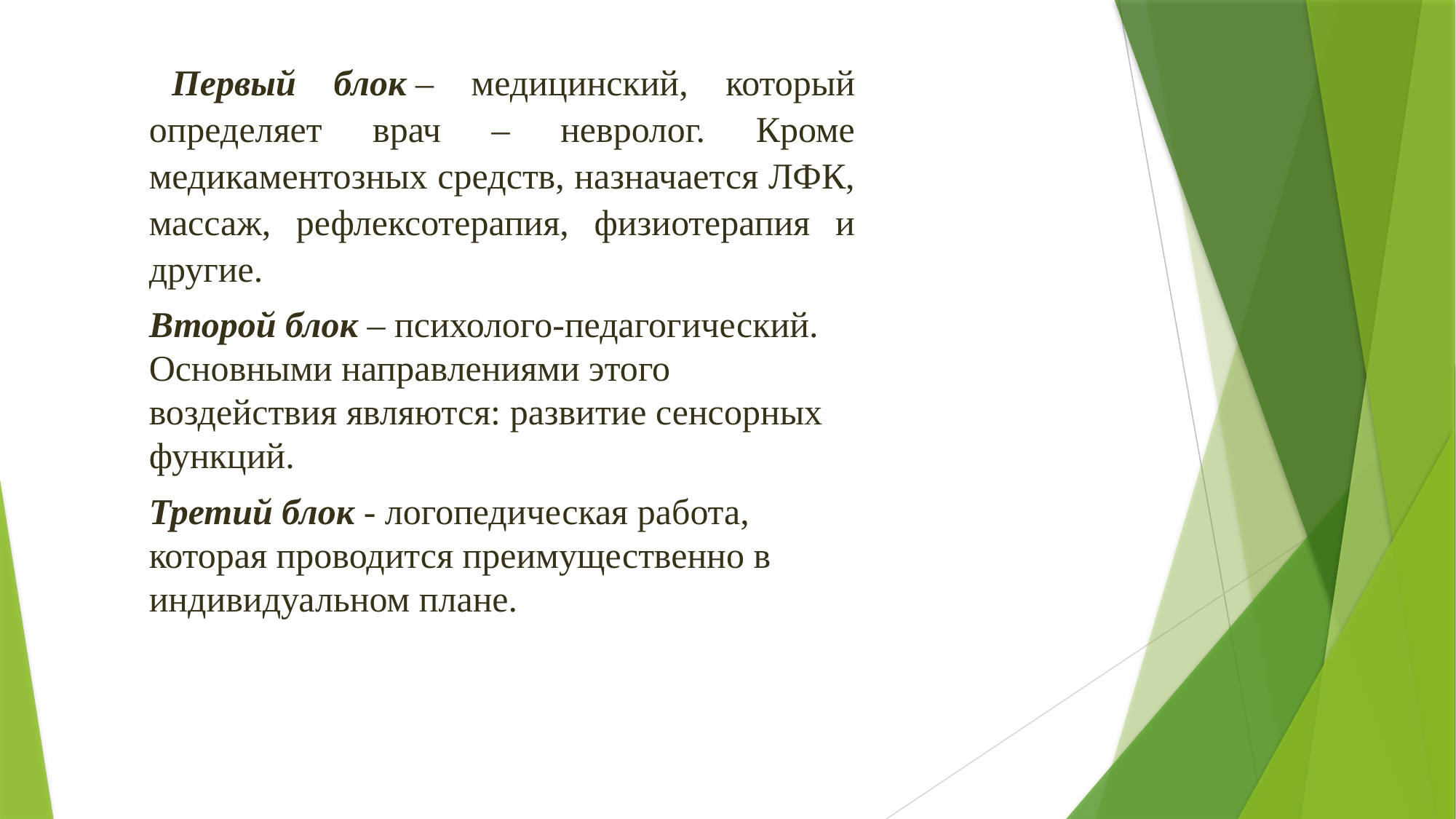

Первый блок – медицинский, который определяет врач – невролог. Кроме медикаментозных средств, назначается ЛФК, массаж, рефлексотерапия, физиотерапия и другие.
Второй блок – психолого-педагогический. Основными направлениями этого воздействия являются: развитие сенсорных функций.
Третий блок - логопедическая работа, которая проводится преимущественно в индивидуальном плане.